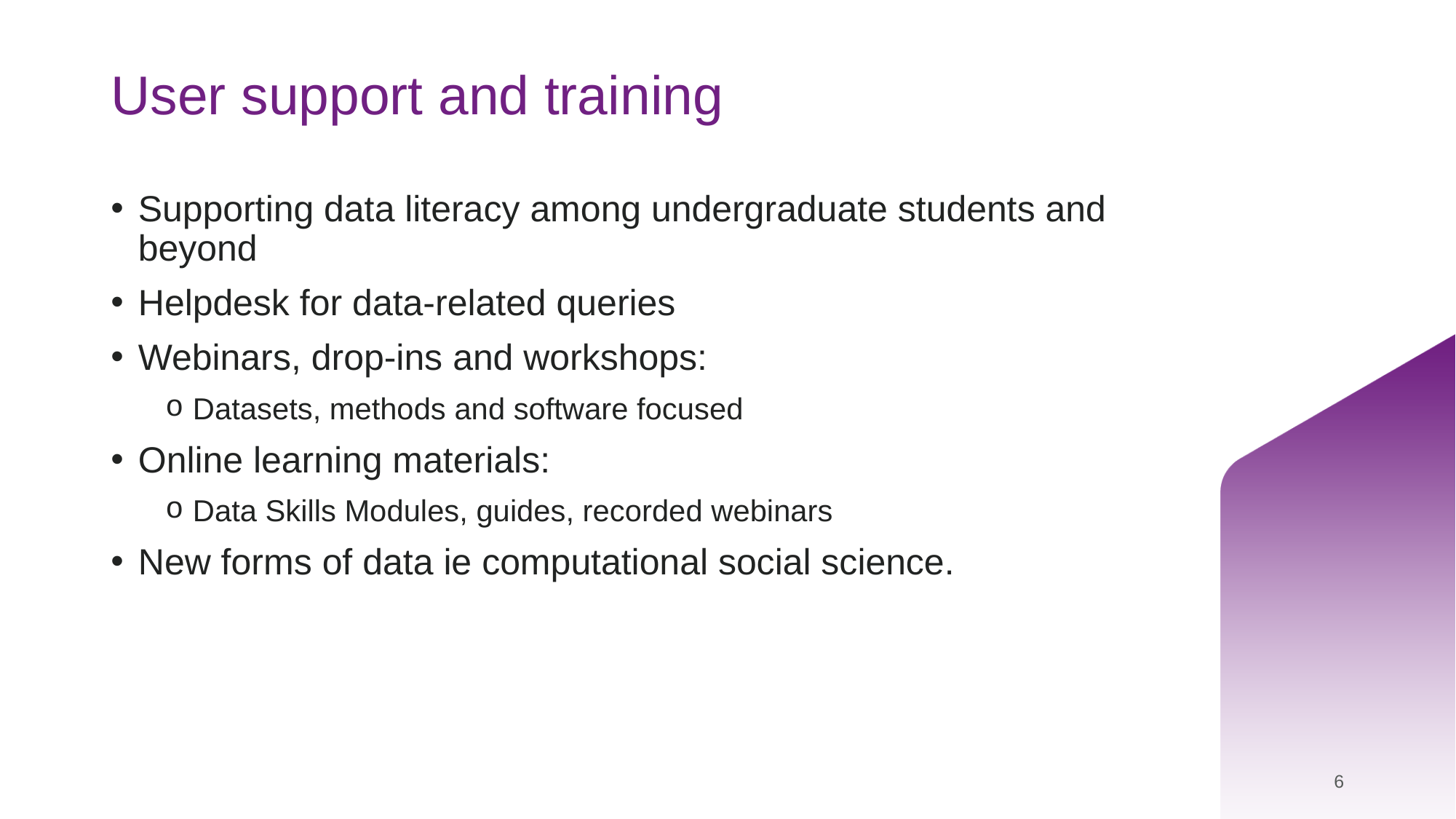

# User support and training
Supporting data literacy among undergraduate students and beyond
Helpdesk for data-related queries
Webinars, drop-ins and workshops:
Datasets, methods and software focused
Online learning materials:
Data Skills Modules, guides, recorded webinars
New forms of data ie computational social science.

6